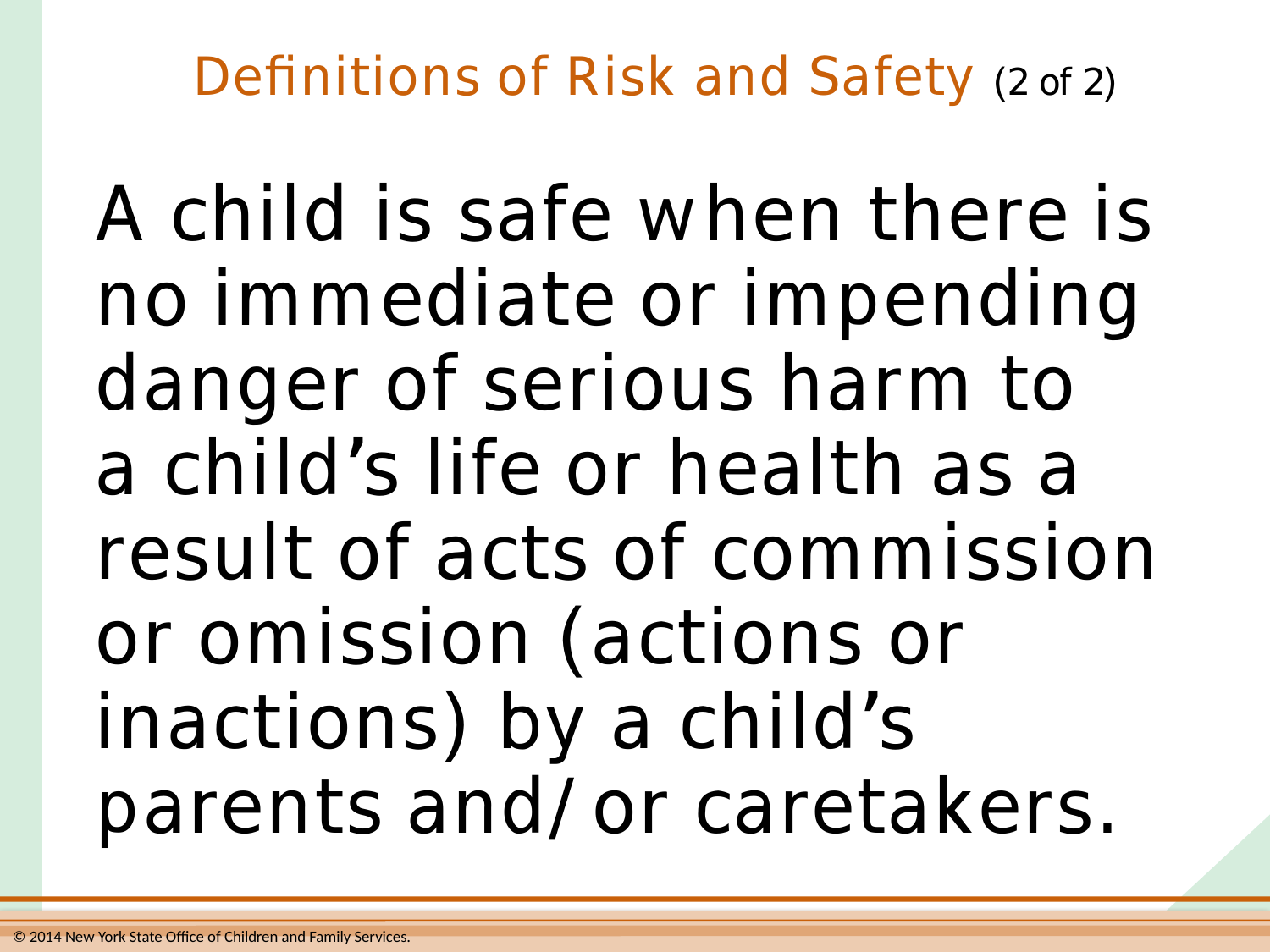

# Definitions of Risk and Safety (2 of 2)
A child is safe when there is
no immediate or impending danger of serious harm to
a child’s life or health as a
result of acts of commission
or omission (actions or inactions) by a child’s
parents and/or caretakers.